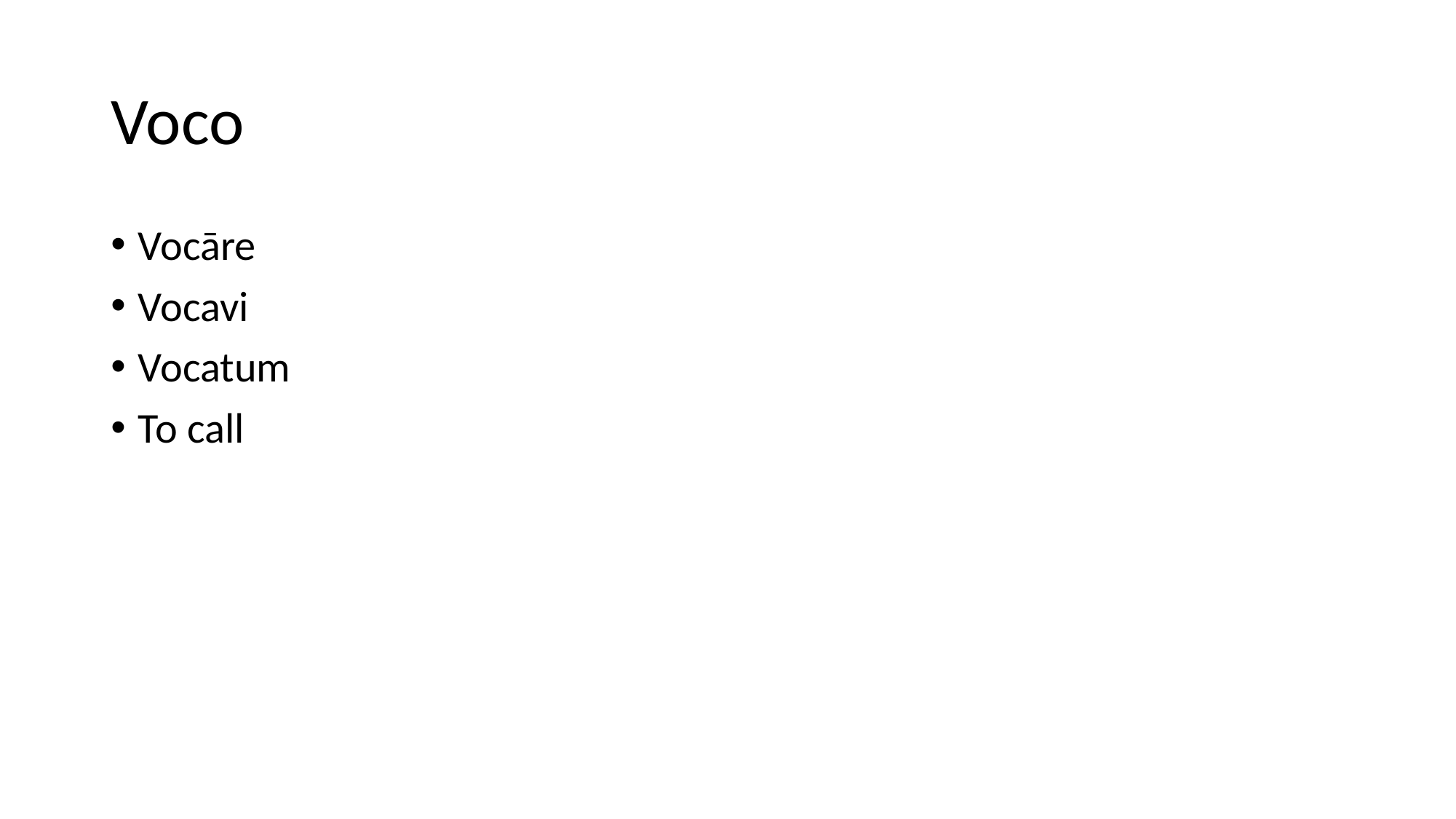

# Voco
Vocāre
Vocavi
Vocatum
To call